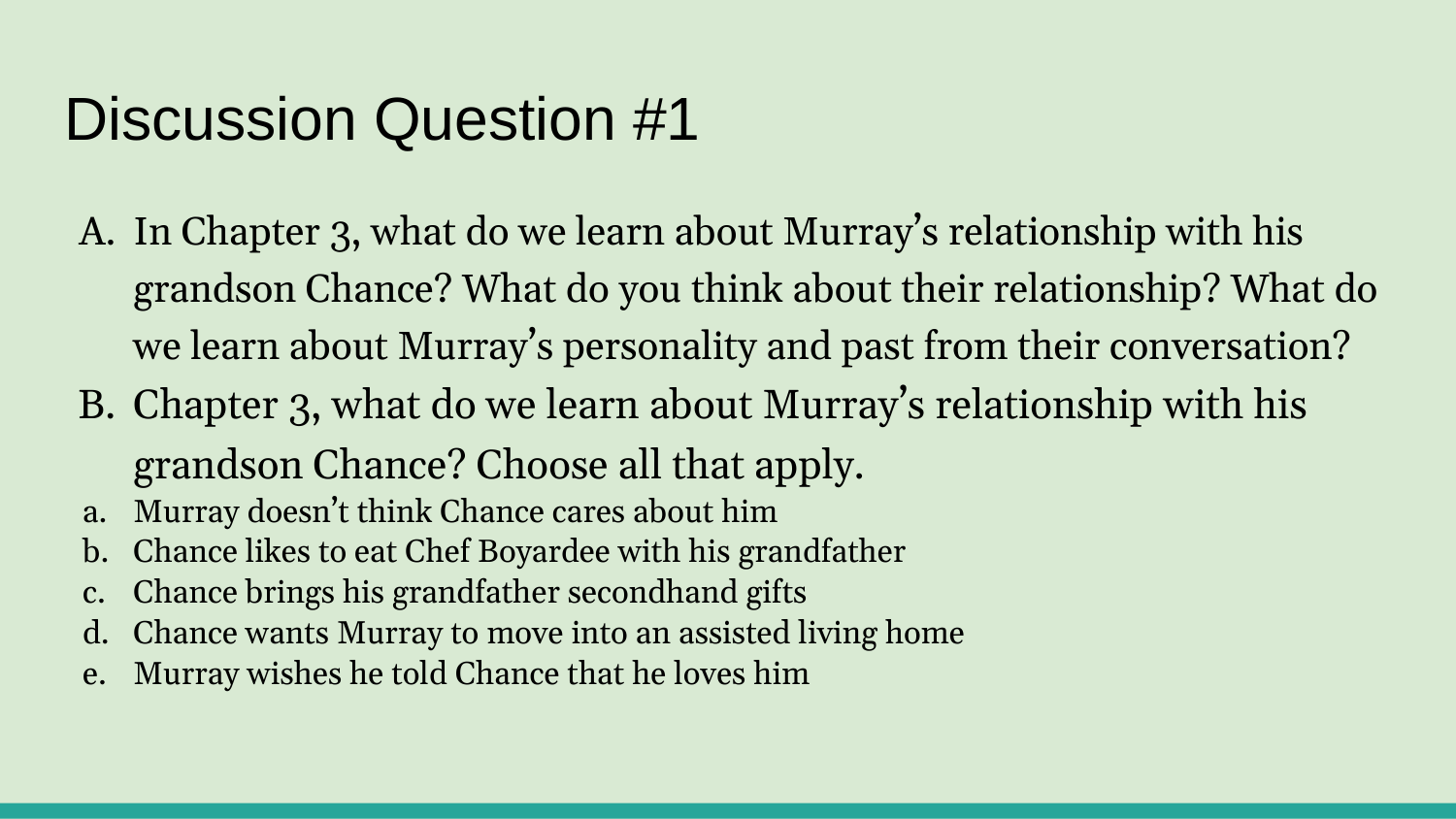

# Discussion Question #1
In Chapter 3, what do we learn about Murray’s relationship with his grandson Chance? What do you think about their relationship? What do we learn about Murray’s personality and past from their conversation?
Chapter 3, what do we learn about Murray’s relationship with his grandson Chance? Choose all that apply.
Murray doesn’t think Chance cares about him
Chance likes to eat Chef Boyardee with his grandfather
Chance brings his grandfather secondhand gifts
Chance wants Murray to move into an assisted living home
Murray wishes he told Chance that he loves him